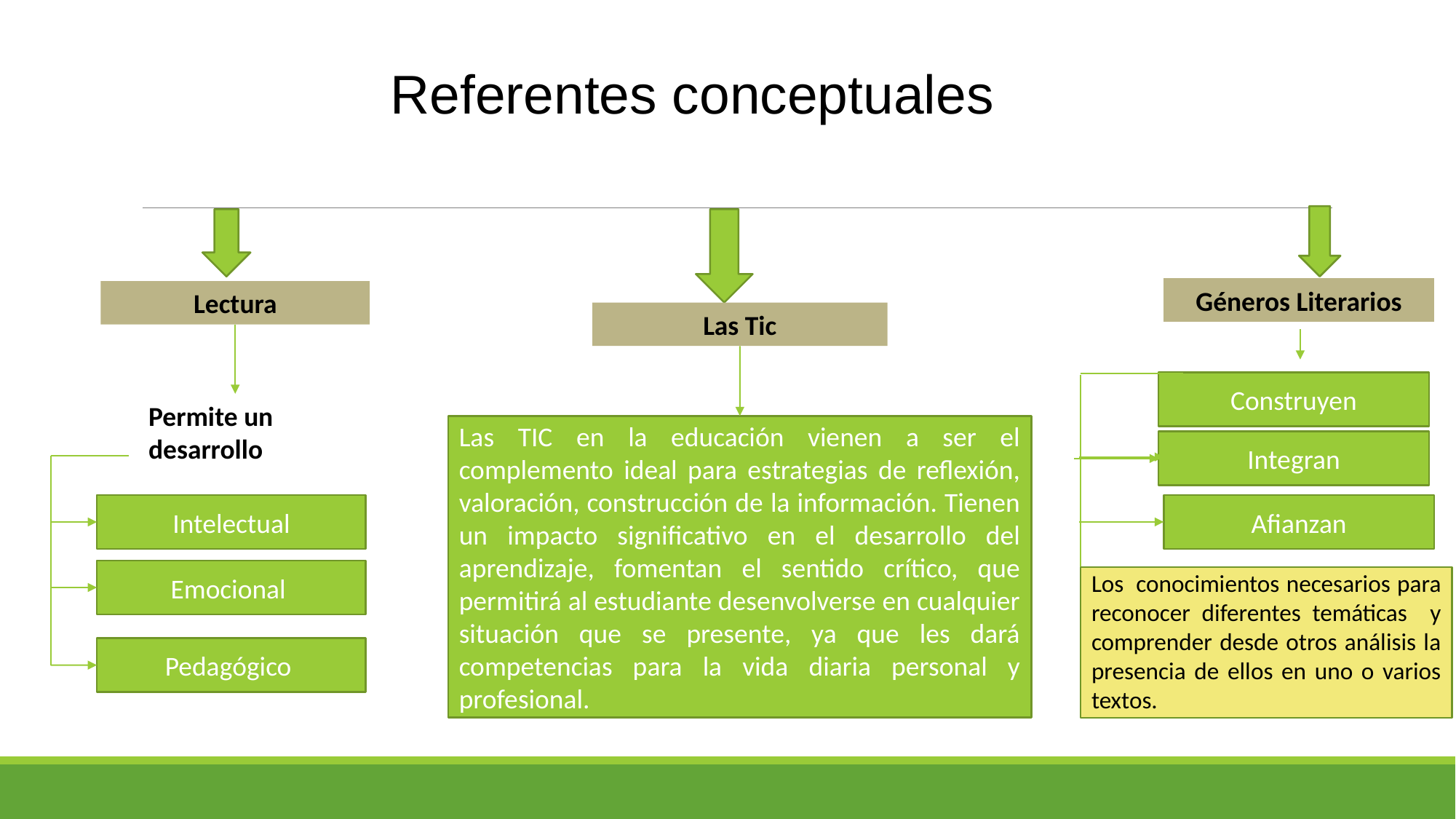

Referentes conceptuales

Géneros Literarios
Lectura
Las Tic
Construyen
Permite un desarrollo
Las TIC en la educación vienen a ser el complemento ideal para estrategias de reflexión, valoración, construcción de la información. Tienen un impacto significativo en el desarrollo del aprendizaje, fomentan el sentido crítico, que permitirá al estudiante desenvolverse en cualquier situación que se presente, ya que les dará competencias para la vida diaria personal y profesional.
Integran
Afianzan
Intelectual
Emocional

Los  conocimientos necesarios para reconocer diferentes temáticas  y comprender desde otros análisis la presencia de ellos en uno o varios textos.

Pedagógico